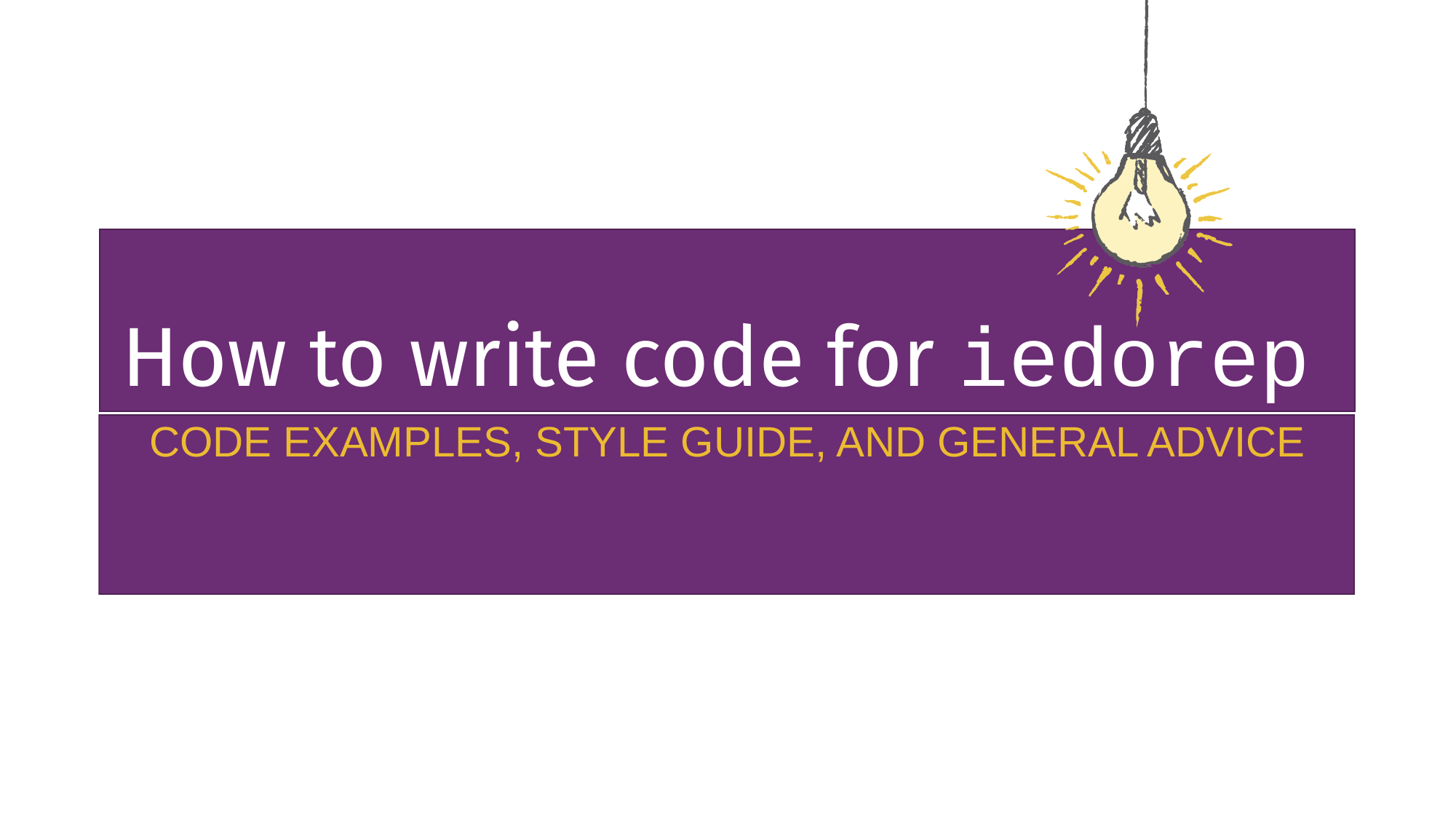

# How to write code for iedorep
Code Examples, STyle Guide, and general advice